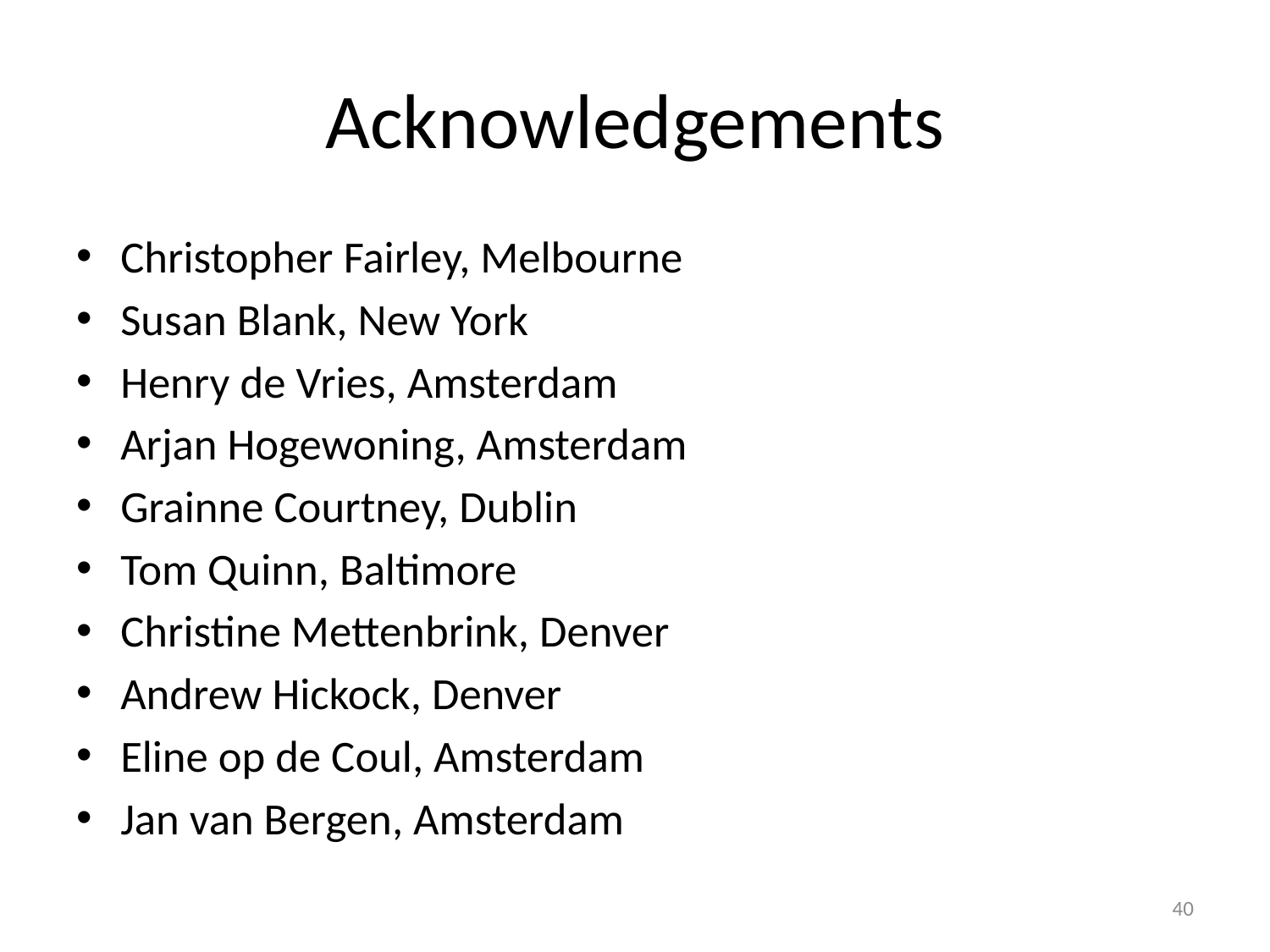

# Acknowledgements
Christopher Fairley, Melbourne
Susan Blank, New York
Henry de Vries, Amsterdam
Arjan Hogewoning, Amsterdam
Grainne Courtney, Dublin
Tom Quinn, Baltimore
Christine Mettenbrink, Denver
Andrew Hickock, Denver
Eline op de Coul, Amsterdam
Jan van Bergen, Amsterdam

40